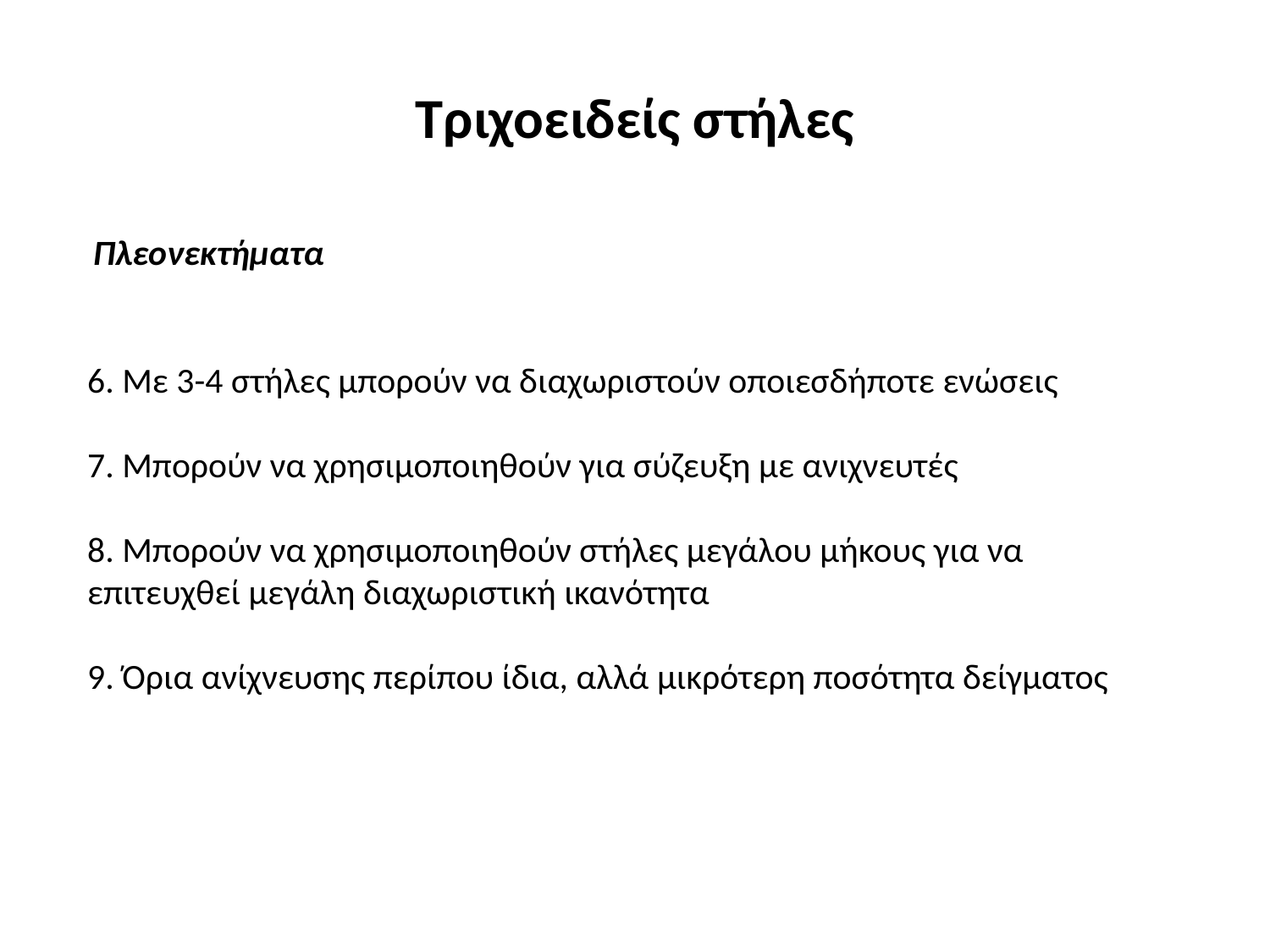

Τριχοειδείς στήλες

          Πλεονεκτήματα
6. Με 3-4 στήλες μπορούν να διαχωριστούν οποιεσδήποτε ενώσεις

7. Μπορούν να χρησιμοποιηθούν για σύζευξη με ανιχνευτές

8. Μπορούν να χρησιμοποιηθούν στήλες μεγάλου μήκους για να επιτευχθεί μεγάλη διαχωριστική ικανότητα

9. Όρια ανίχνευσης περίπου ίδια, αλλά μικρότερη ποσότητα δείγματος